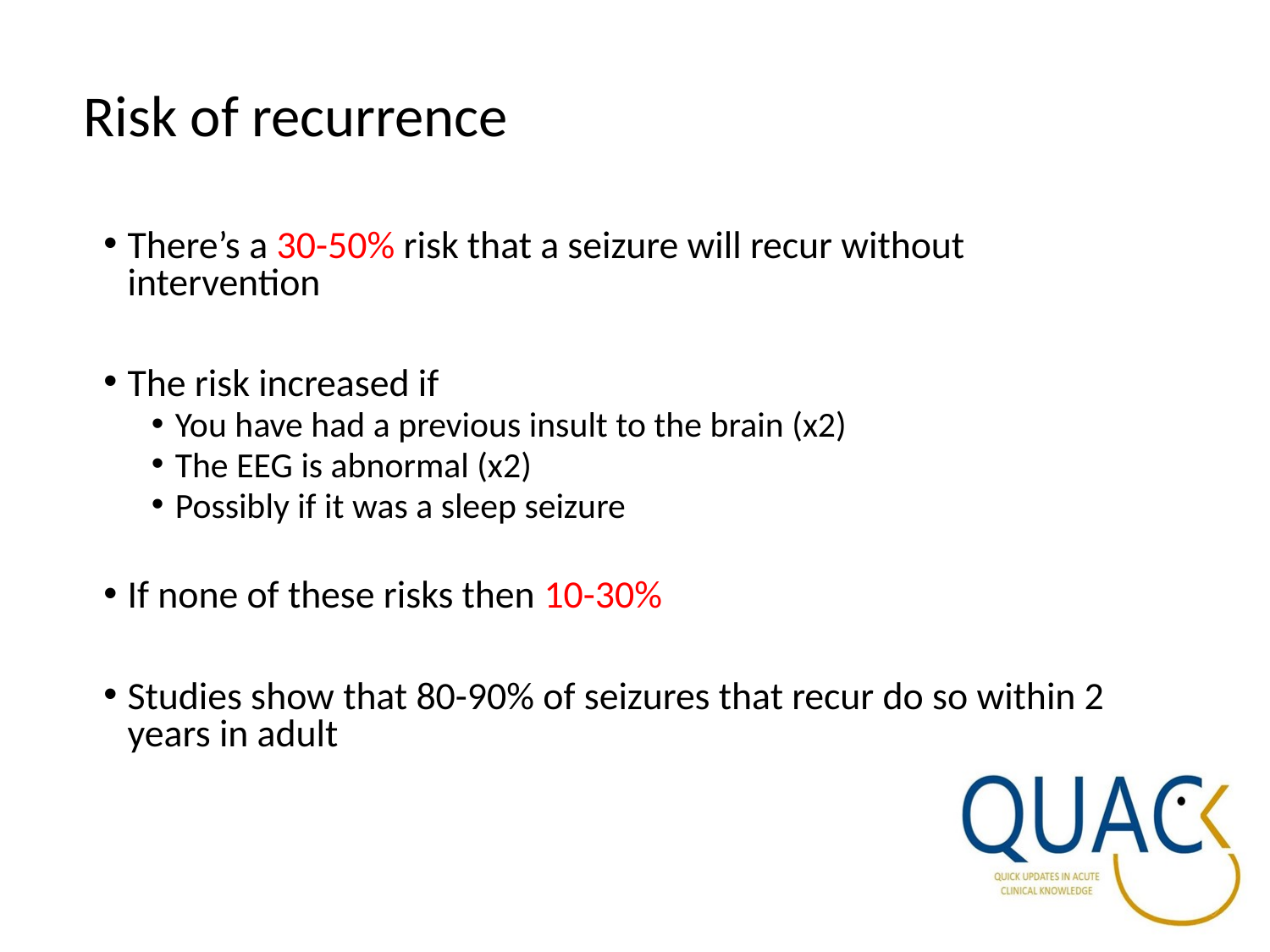

Risk of recurrence
There’s a 30-50% risk that a seizure will recur without intervention

The risk increased if
You have had a previous insult to the brain (x2)
The EEG is abnormal (x2)
Possibly if it was a sleep seizure

If none of these risks then 10-30%

Studies show that 80-90% of seizures that recur do so within 2 years in adult